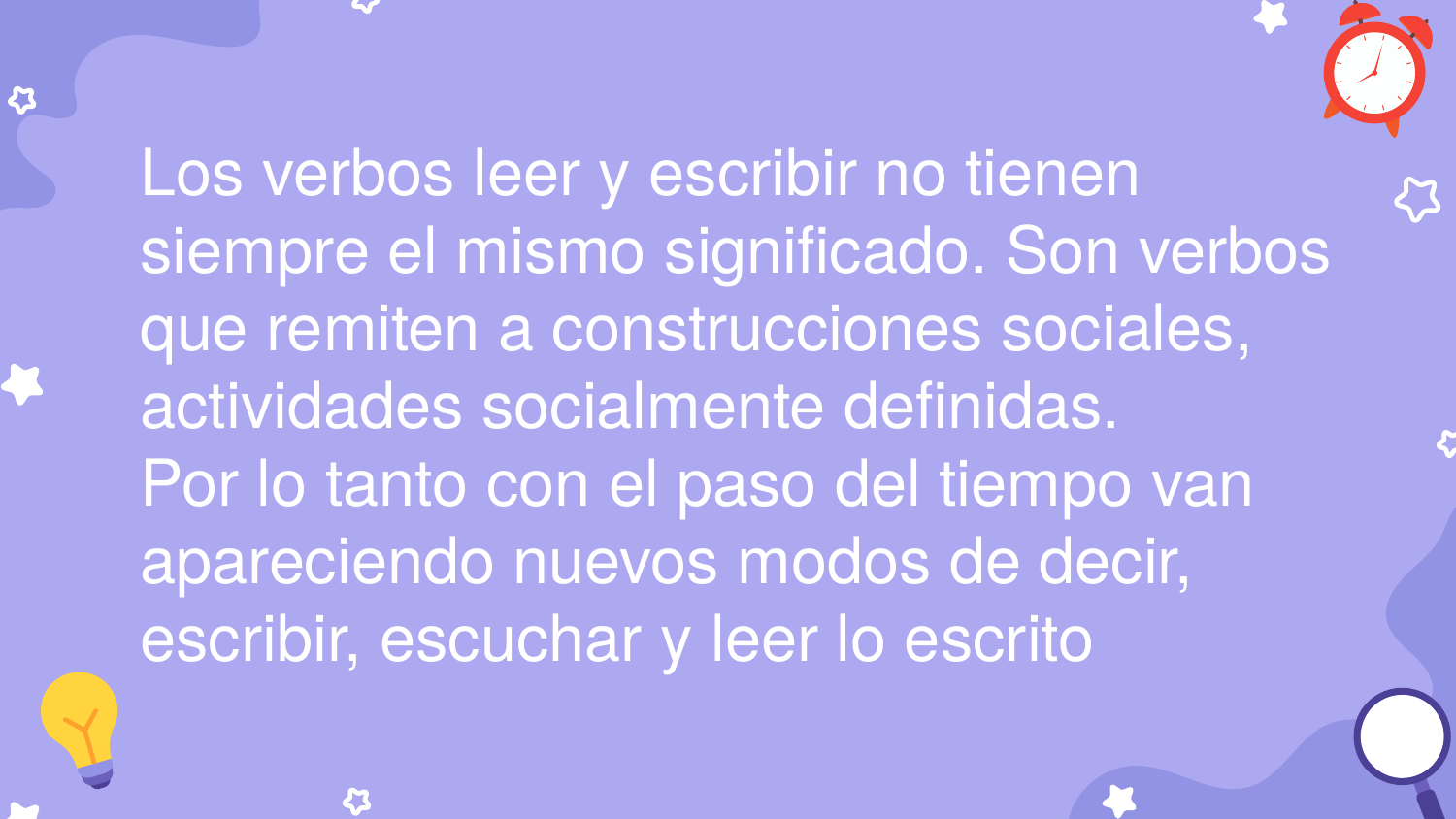

Los verbos leer y escribir no tienen siempre el mismo significado. Son verbos que remiten a construcciones sociales, actividades socialmente definidas.
Por lo tanto con el paso del tiempo van apareciendo nuevos modos de decir, escribir, escuchar y leer lo escrito